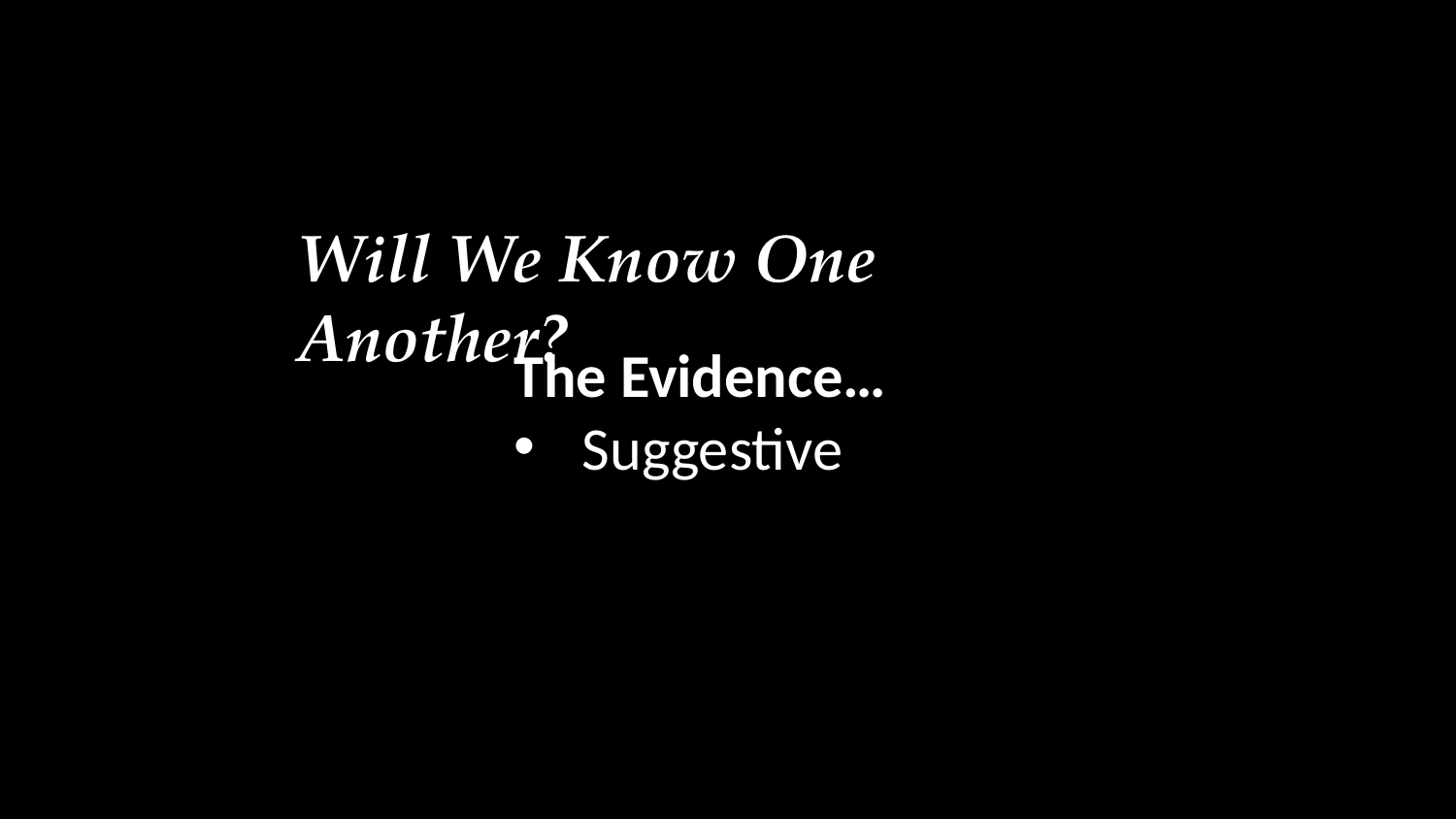

Will We Know One Another?
The Evidence…
Suggestive